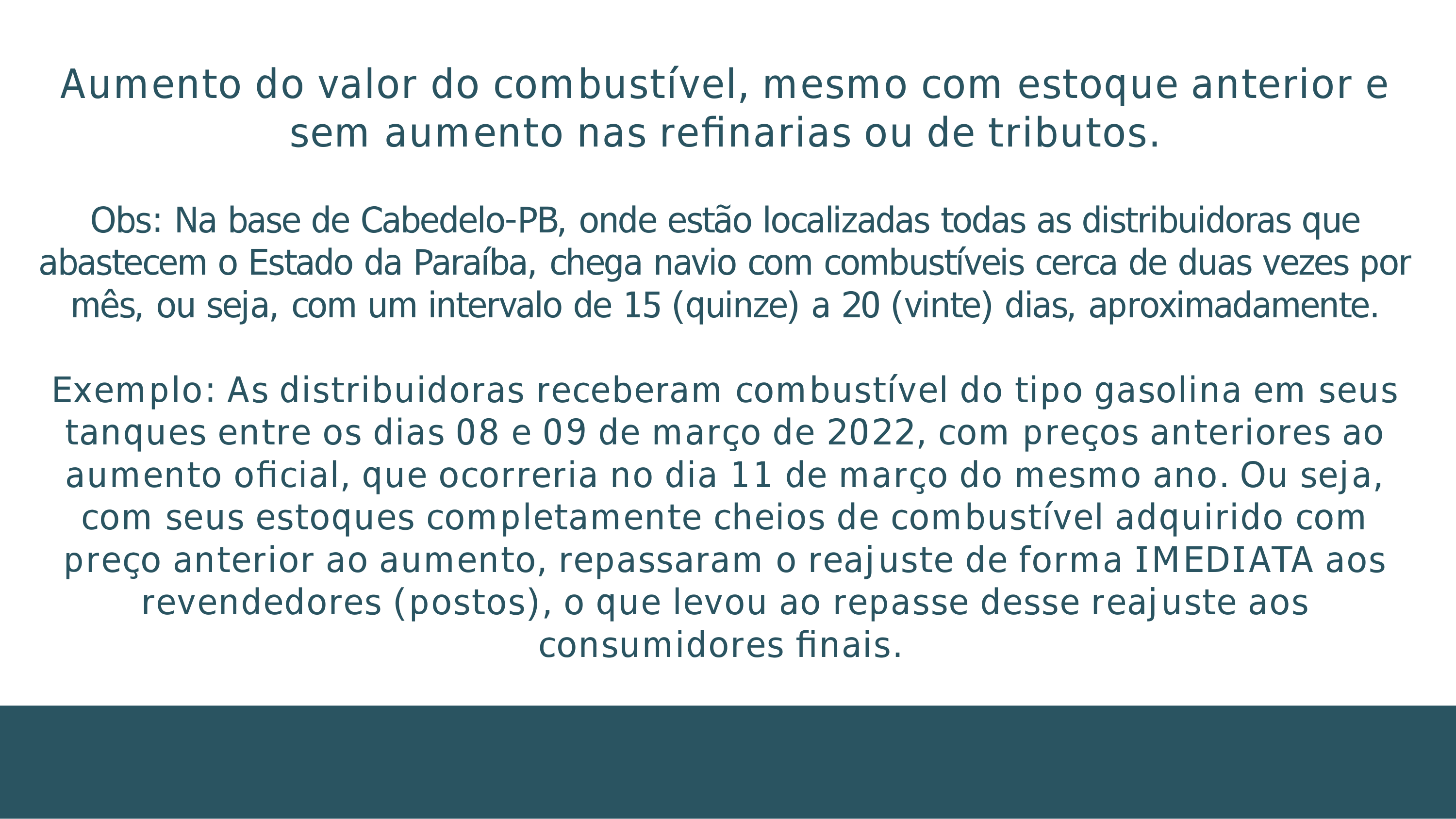

# Aumento do valor do combustível, mesmo com estoque anterior e sem aumento nas refinarias ou de tributos. Obs: Na base de Cabedelo-PB, onde estão localizadas todas as distribuidoras que abastecem o Estado da Paraíba, chega navio com combustíveis cerca de duas vezes por mês, ou seja, com um intervalo de 15 (quinze) a 20 (vinte) dias, aproximadamente. Exemplo: As distribuidoras receberam combustível do tipo gasolina em seus tanques entre os dias 08 e 09 de março de 2022, com preços anteriores ao aumento oficial, que ocorreria no dia 11 de março do mesmo ano. Ou seja, com seus estoques completamente cheios de combustível adquirido com preço anterior ao aumento, repassaram o reajuste de forma IMEDIATA aos revendedores (postos), o que levou ao repasse desse reajuste aos consumidores finais.